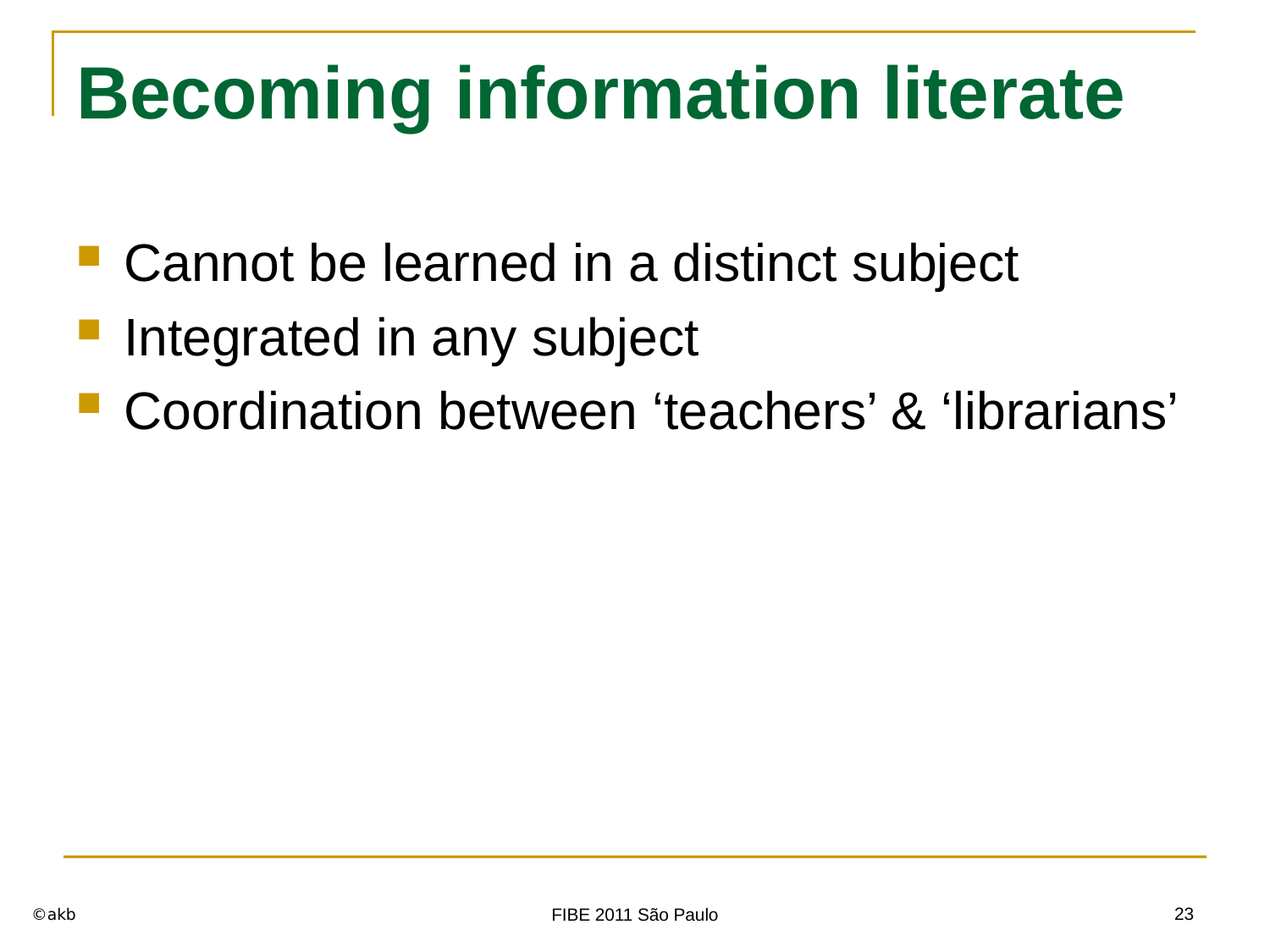

# Becoming information literate
Cannot be learned in a distinct subject
Integrated in any subject
Coordination between ‘teachers’ & ‘librarians’
©akb
23
FIBE 2011 São Paulo